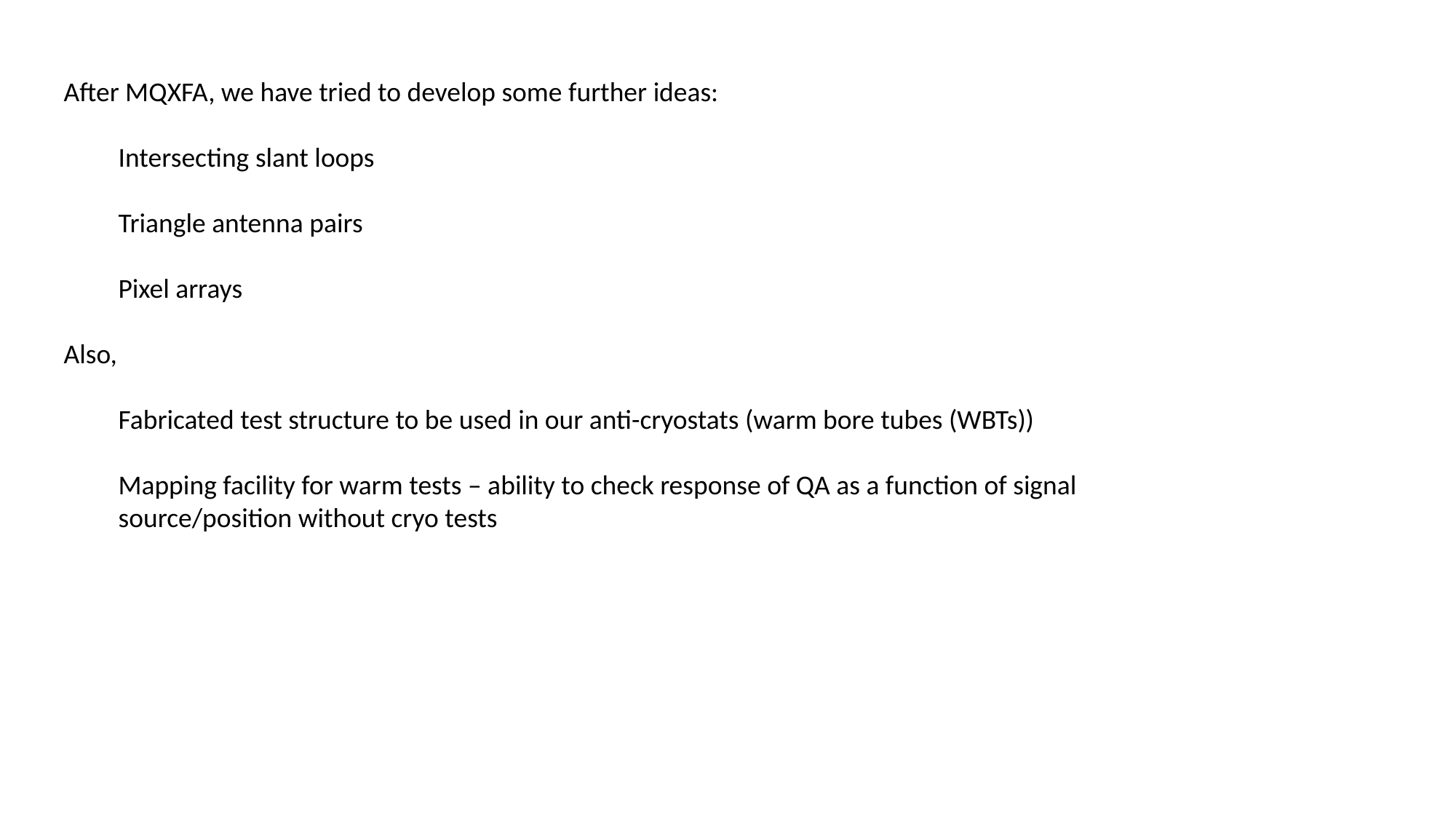

After MQXFA, we have tried to develop some further ideas:

Intersecting slant loops

Triangle antenna pairs

Pixel arrays

Also,

Fabricated test structure to be used in our anti-cryostats (warm bore tubes (WBTs))

Mapping facility for warm tests – ability to check response of QA as a function of signal source/position without cryo tests